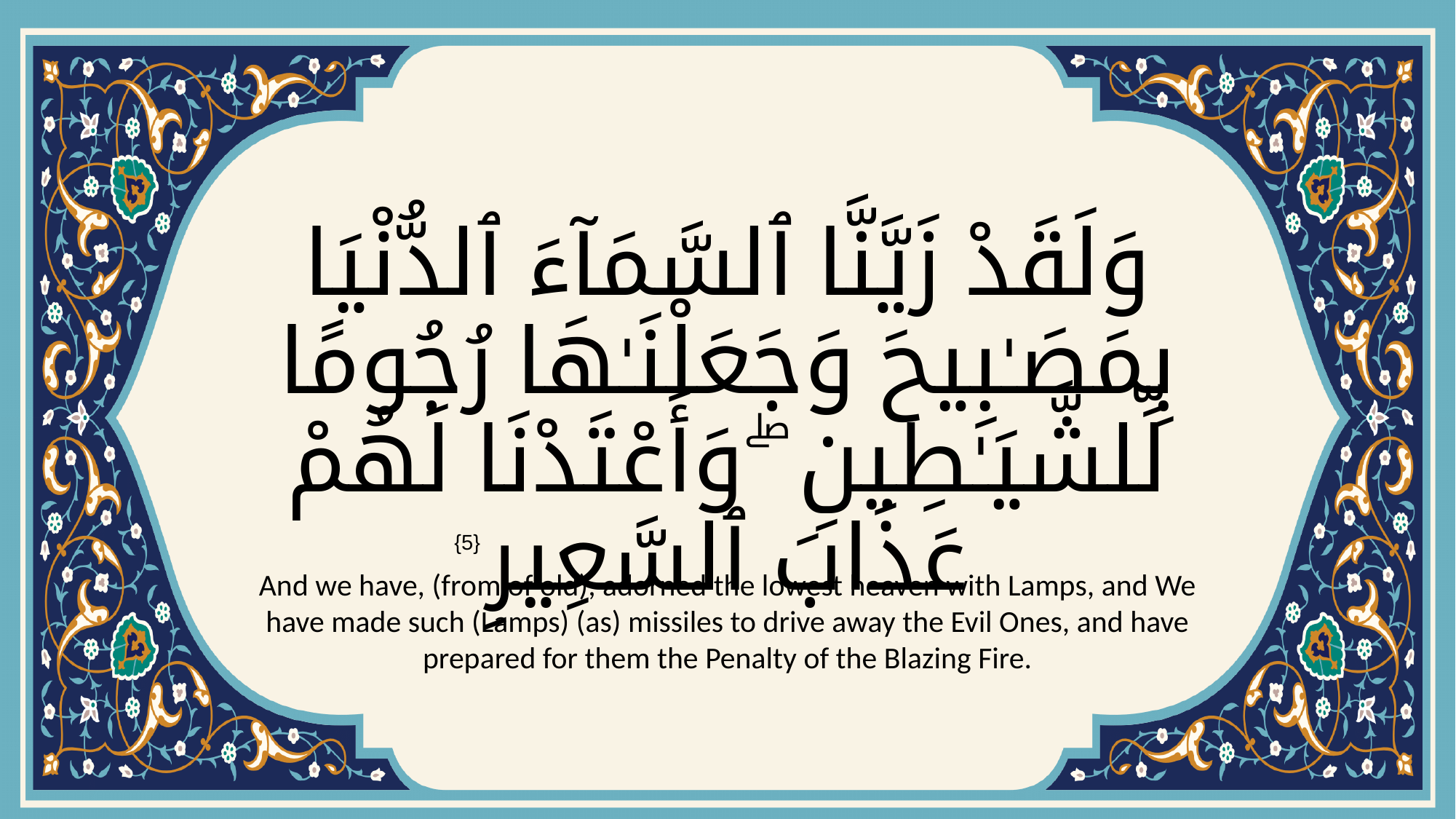

# وَلَقَدْ زَيَّنَّا ٱلسَّمَآءَ ٱلدُّنْيَا بِمَصَـٰبِيحَ وَجَعَلْنَـٰهَا رُجُومًا لِّلشَّيَـٰطِينِ ۖ وَأَعْتَدْنَا لَهُمْ عَذَابَ ٱلسَّعِيرِ
{5}
And we have, (from of old), adorned the lowest heaven with Lamps, and We have made such (Lamps) (as) missiles to drive away the Evil Ones, and have prepared for them the Penalty of the Blazing Fire.